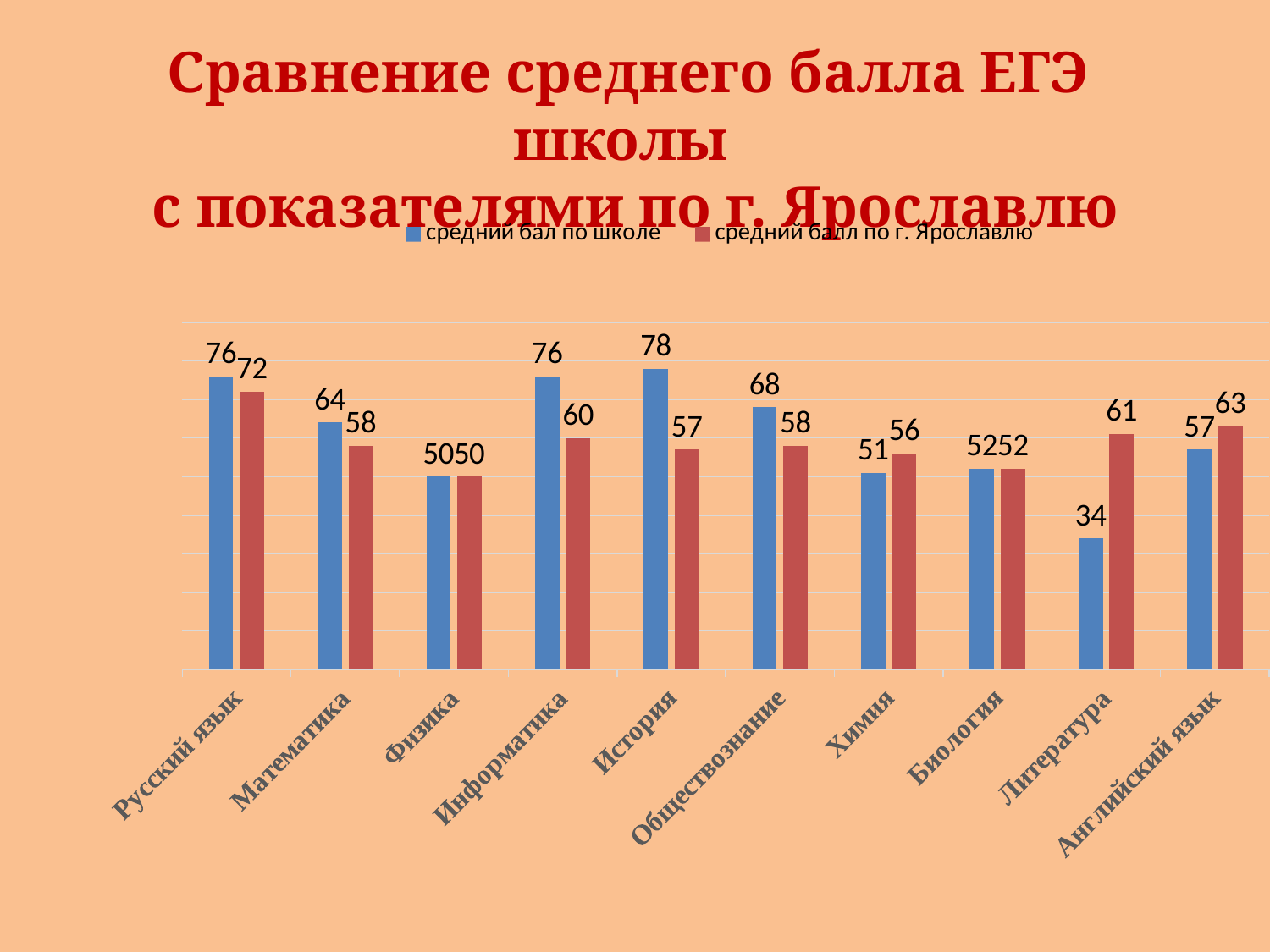

Сравнение среднего балла ЕГЭ школы
 с показателями по г. Ярославлю

### Chart

| Category | средний бал по школе | средний балл по г. Ярославлю |
|---|---|---|
| Русский язык | 76.0 | 72.0 |
| Математика | 64.0 | 58.0 |
| Физика | 50.0 | 50.0 |
| Информатика | 76.0 | 60.0 |
| История | 78.0 | 57.0 |
| Обществознание | 68.0 | 58.0 |
| Химия | 51.0 | 56.0 |
| Биология | 52.0 | 52.0 |
| Литература | 34.0 | 61.0 |
| Английский язык | 57.0 | 63.0 |